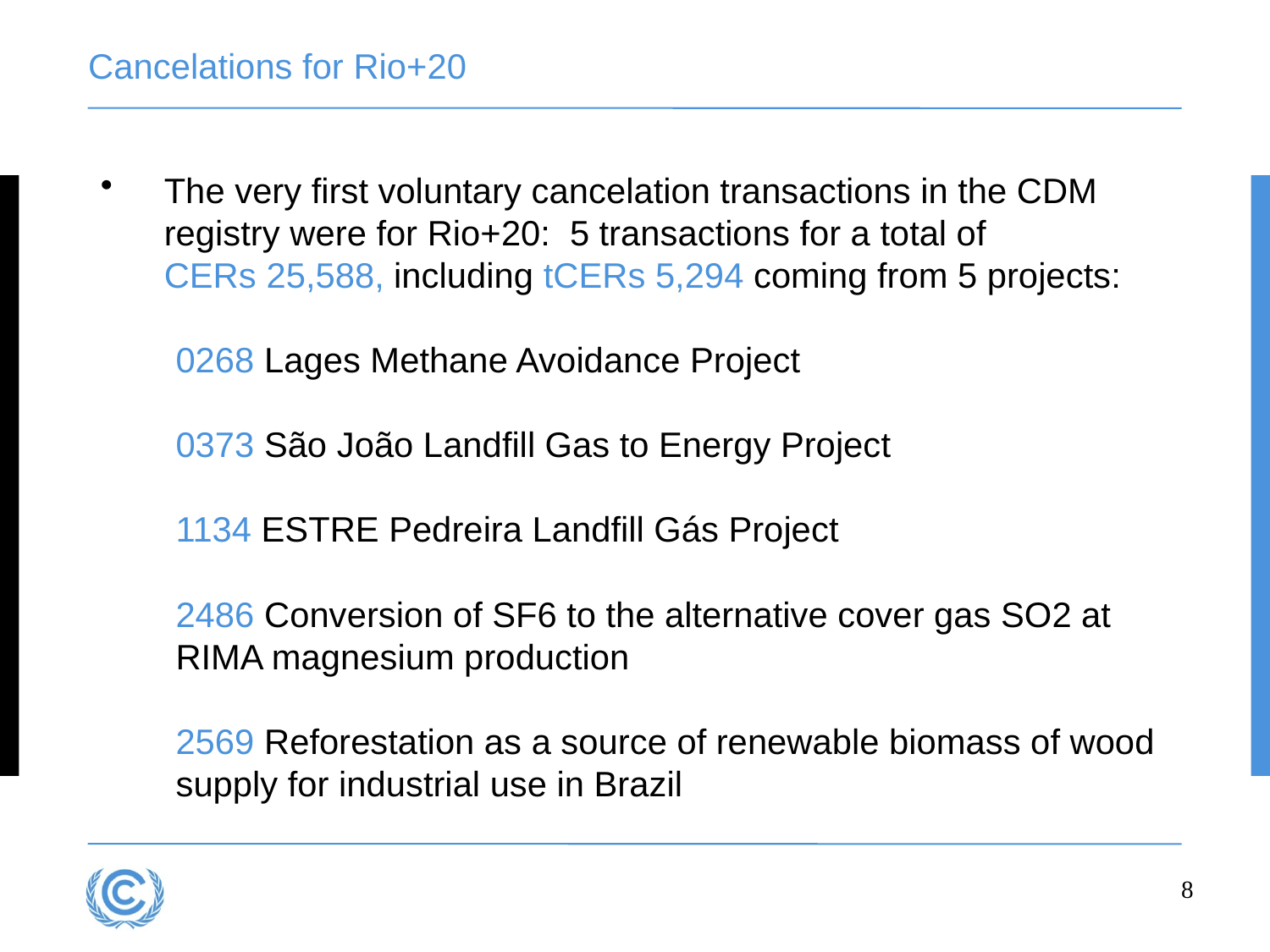

# Cancelations for Rio+20

The very first voluntary cancelation transactions in the CDM registry were for Rio+20:  5 transactions for a total of            CERs 25,588, including tCERs 5,294 coming from 5 projects:

0268 Lages Methane Avoidance Project

0373 São João Landfill Gas to Energy Project

1134 ESTRE Pedreira Landfill Gás Project

2486 Conversion of SF6 to the alternative cover gas SO2 at RIMA magnesium production

2569 Reforestation as a source of renewable biomass of wood supply for industrial use in Brazil

8